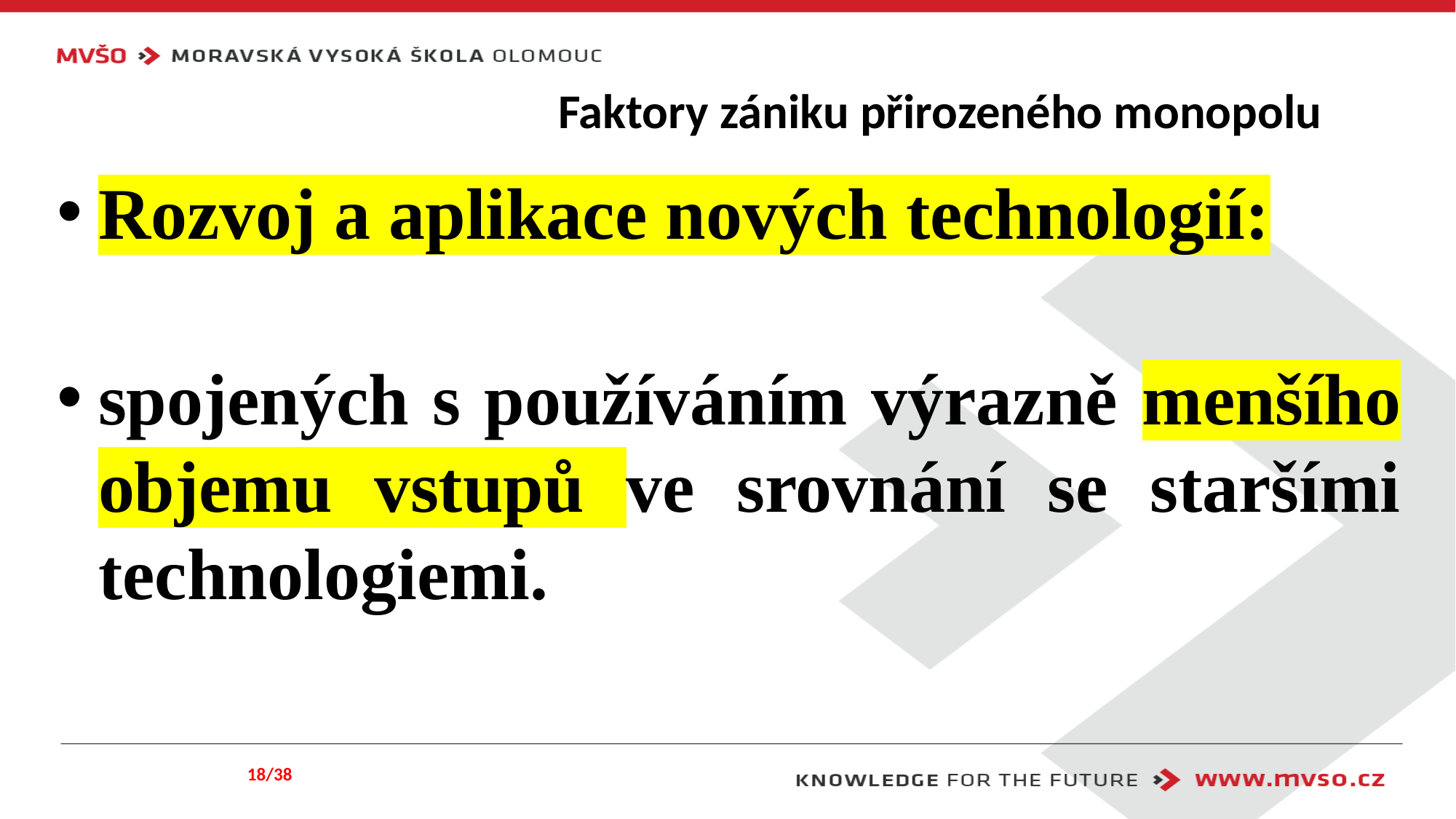

# Faktory zániku přirozeného monopolu
Rozvoj a aplikace nových technologií:

spojených s používáním výrazně menšího objemu vstupů ve srovnání se staršími technologiemi.

18/38